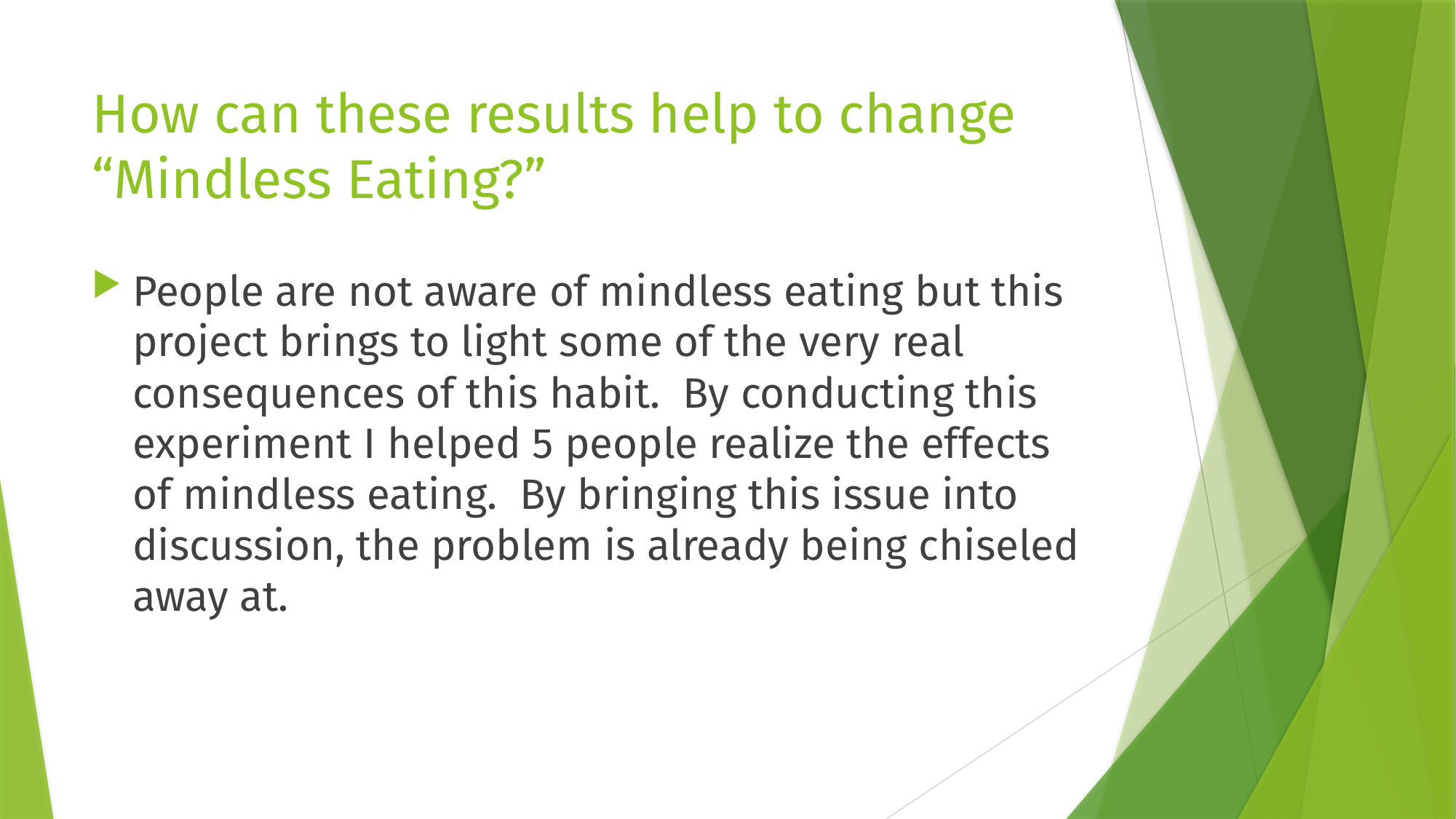

# How can these results help to change “Mindless Eating?”
People are not aware of mindless eating but this project brings to light some of the very real consequences of this habit.  By conducting this experiment I helped 5 people realize the effects of mindless eating.  By bringing this issue into discussion, the problem is already being chiseled away at.